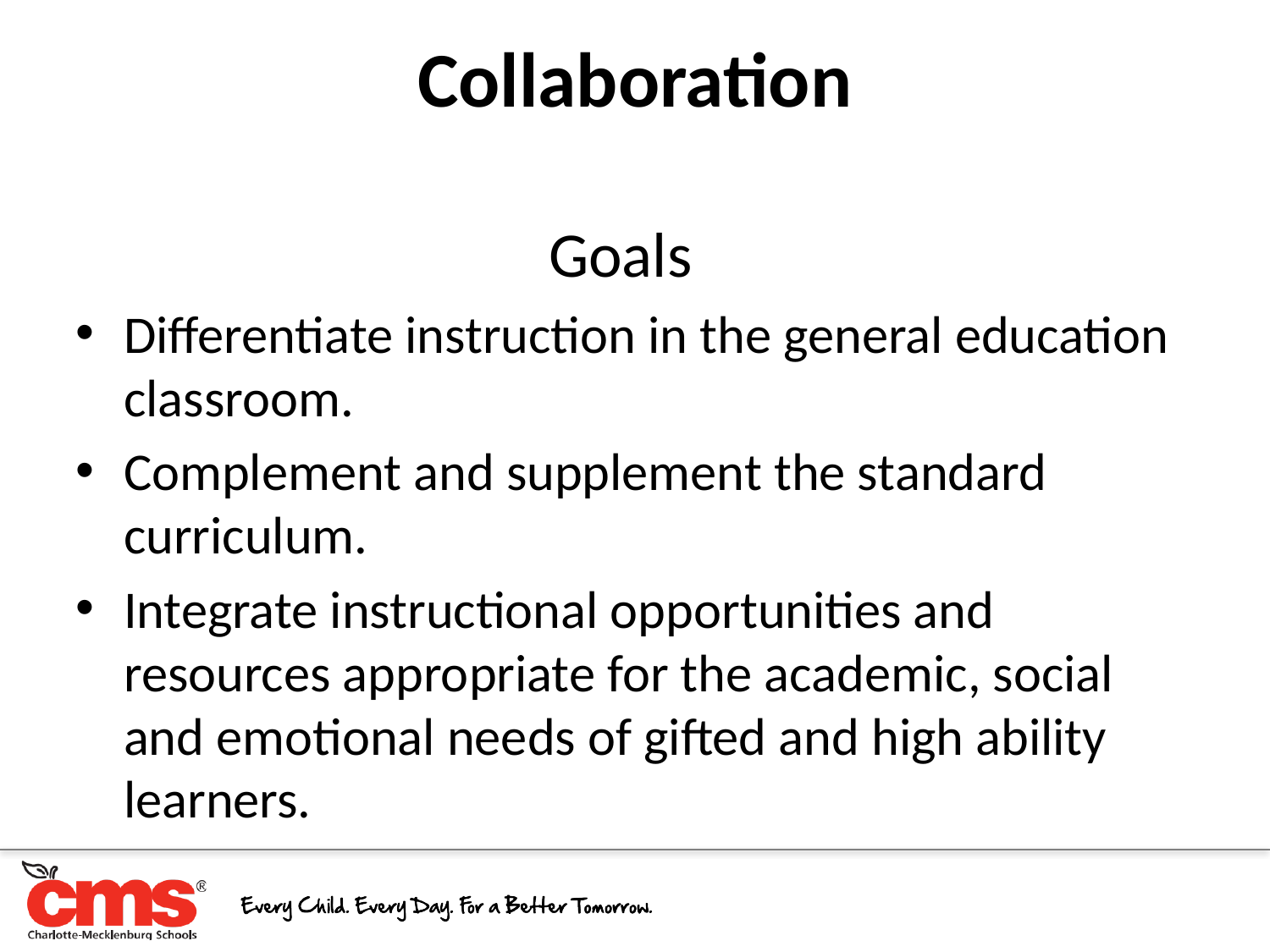

Collaboration
Goals
Differentiate instruction in the general education classroom.
Complement and supplement the standard curriculum.
Integrate instructional opportunities and resources appropriate for the academic, social and emotional needs of gifted and high ability learners.